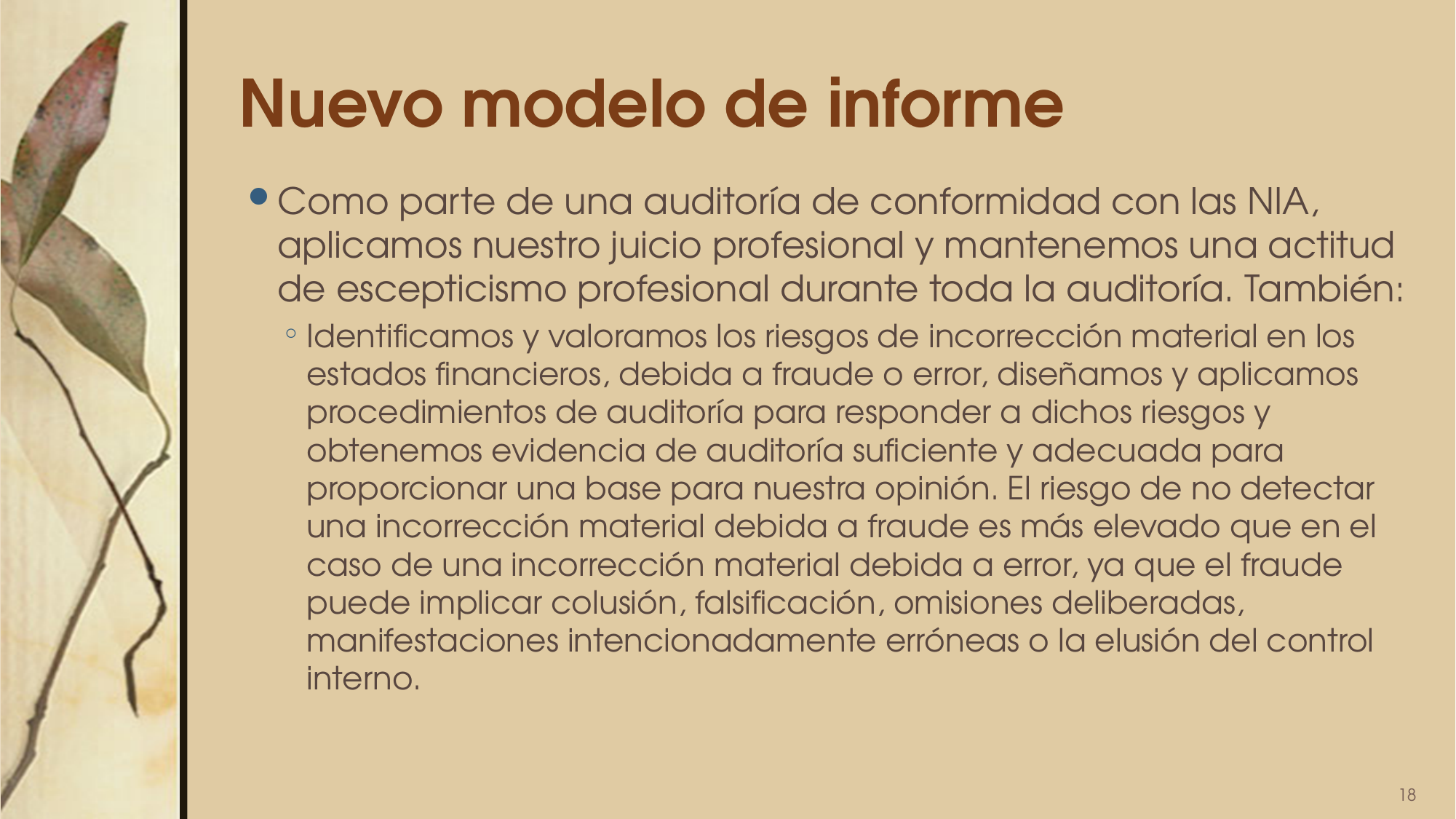

# Nuevo modelo de informe
Como parte de una auditoría de conformidad con las NIA, aplicamos nuestro juicio profesional y mantenemos una actitud de escepticismo profesional durante toda la auditoría. También:
Identificamos y valoramos los riesgos de incorrección material en los estados financieros, debida a fraude o error, diseñamos y aplicamos procedimientos de auditoría para responder a dichos riesgos y obtenemos evidencia de auditoría suficiente y adecuada para proporcionar una base para nuestra opinión. El riesgo de no detectar una incorrección material debida a fraude es más elevado que en el caso de una incorrección material debida a error, ya que el fraude puede implicar colusión, falsificación, omisiones deliberadas, manifestaciones intencionadamente erróneas o la elusión del control interno.
18